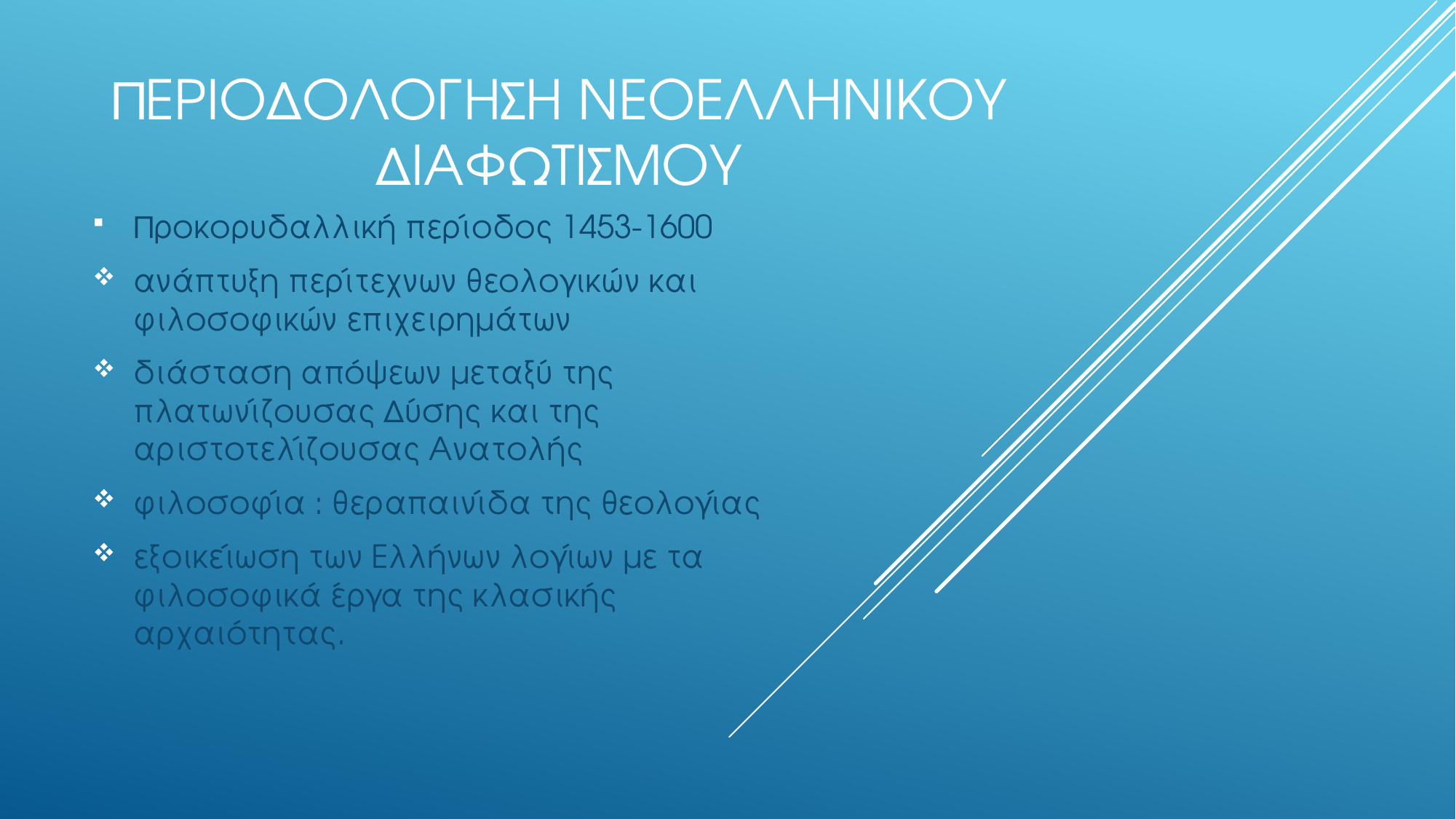

# Περιοδολογηση νεοελληνικου διαφωτισμου
Προκορυδαλλική περίοδος 1453-1600
ανάπτυξη περίτεχνων θεολογικών και φιλοσοφικών επιχειρημάτων
διάσταση απόψεων μεταξύ της πλατωνίζουσας Δύσης και της αριστοτελίζουσας Ανατολής
φιλοσοφία : θεραπαινίδα της θεολογίας
εξοικείωση των Ελλήνων λογίων με τα φιλοσοφικά έργα της κλασικής αρχαιότητας.